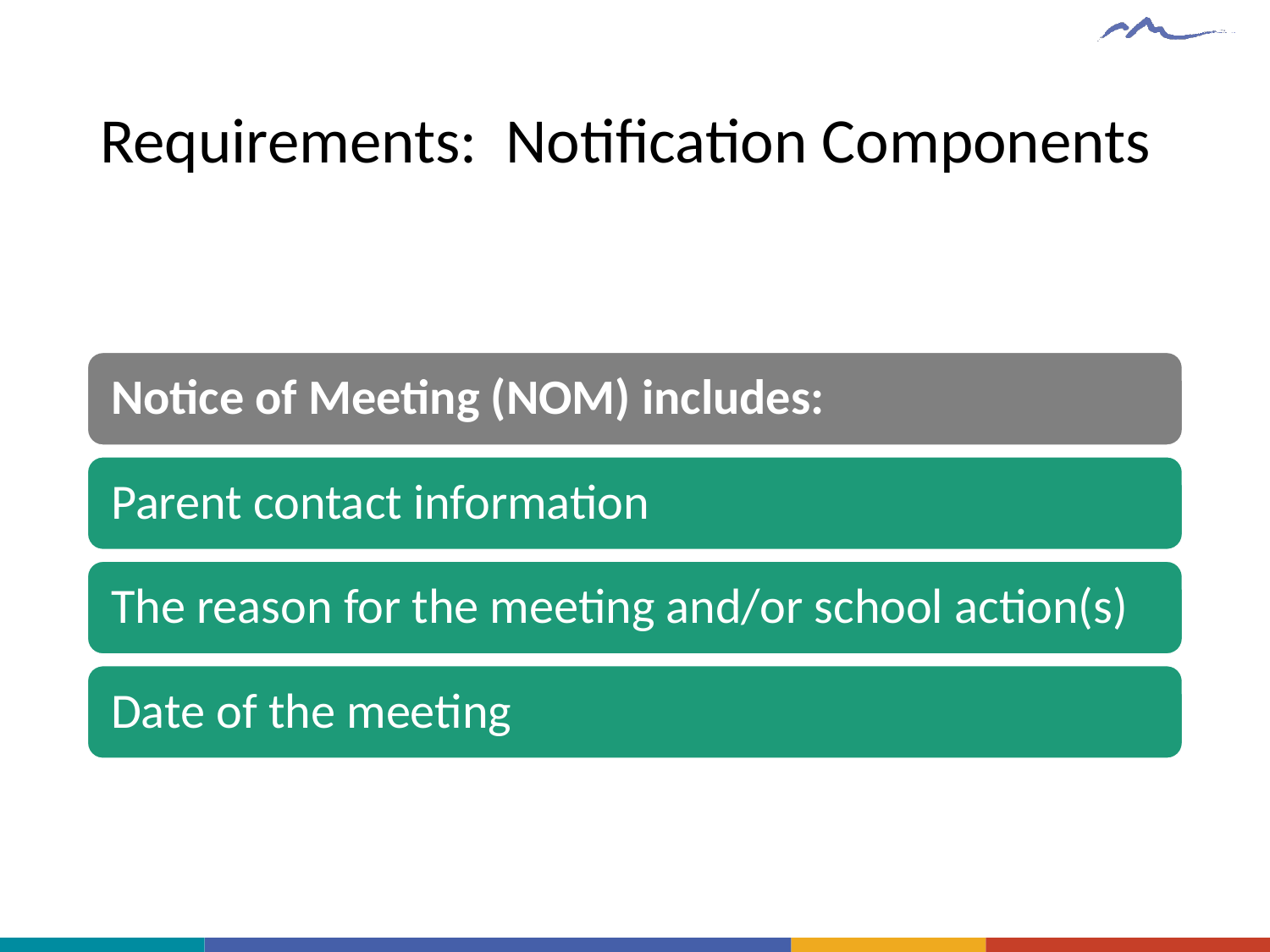

# Requirements:  Notification Components
Notice of Meeting (NOM) includes:
Parent contact information
The reason for the meeting and/or school action(s)
Date of the meeting